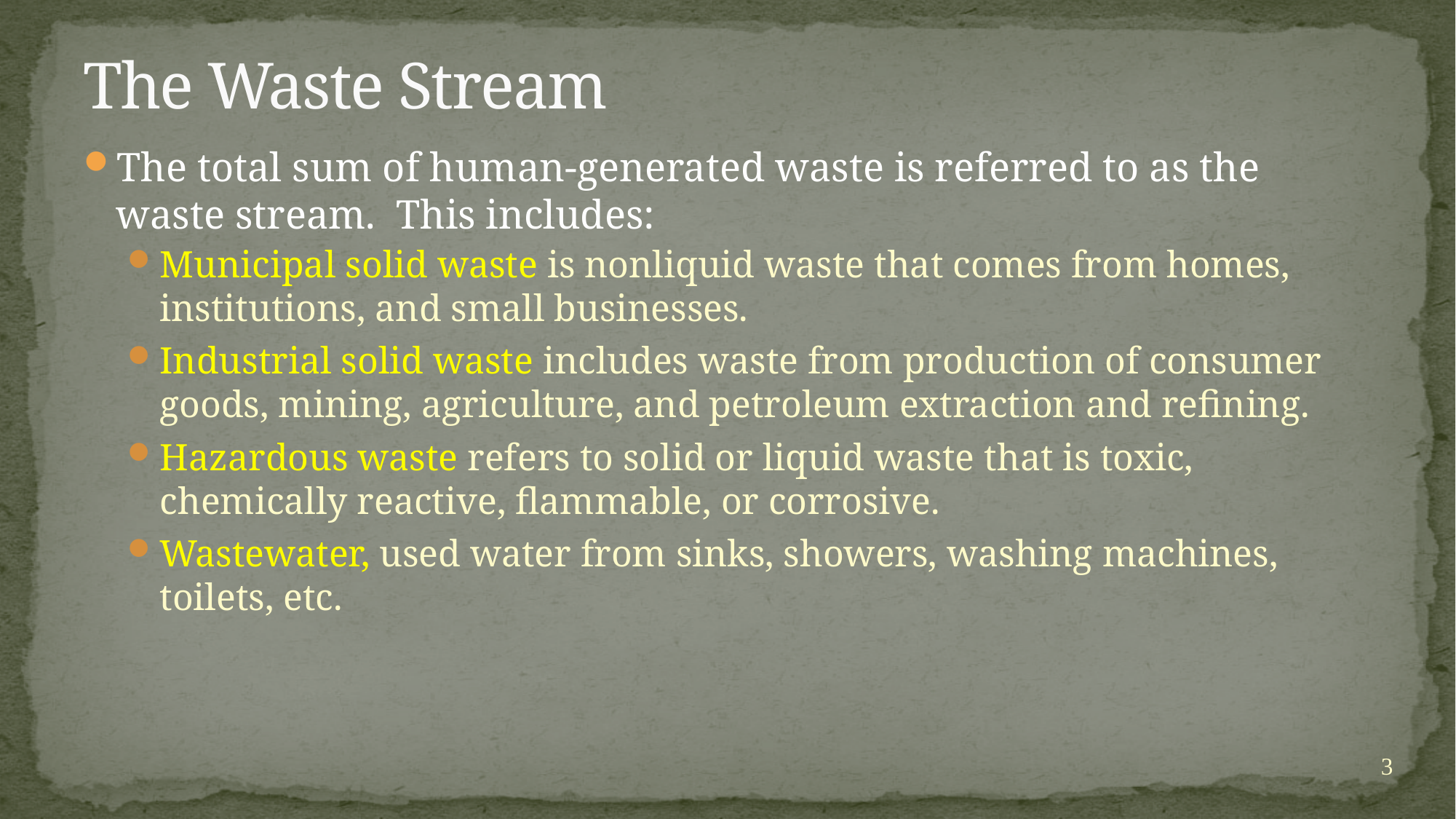

# The Waste Stream
The total sum of human-generated waste is referred to as the waste stream.  This includes:
Municipal solid waste is nonliquid waste that comes from homes, institutions, and small businesses.
Industrial solid waste includes waste from production of consumer goods, mining, agriculture, and petroleum extraction and refining.
Hazardous waste refers to solid or liquid waste that is toxic, chemically reactive, flammable, or corrosive.
Wastewater, used water from sinks, showers, washing machines, toilets, etc.
3